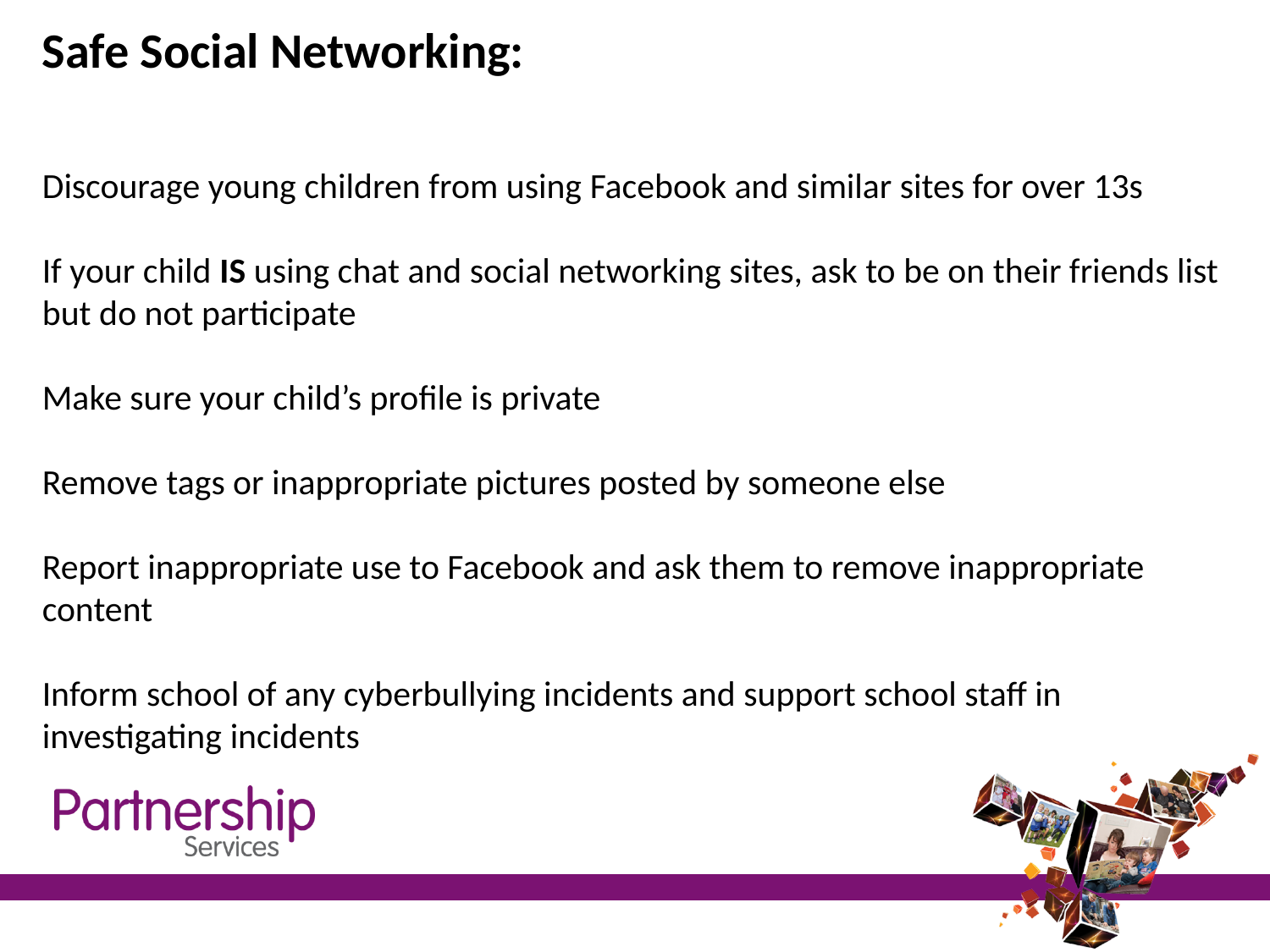

Safe Social Networking:

Discourage young children from using Facebook and similar sites for over 13s

If your child IS using chat and social networking sites, ask to be on their friends list but do not participate

Make sure your child’s profile is private

Remove tags or inappropriate pictures posted by someone else

Report inappropriate use to Facebook and ask them to remove inappropriate content

Inform school of any cyberbullying incidents and support school staff in investigating incidents